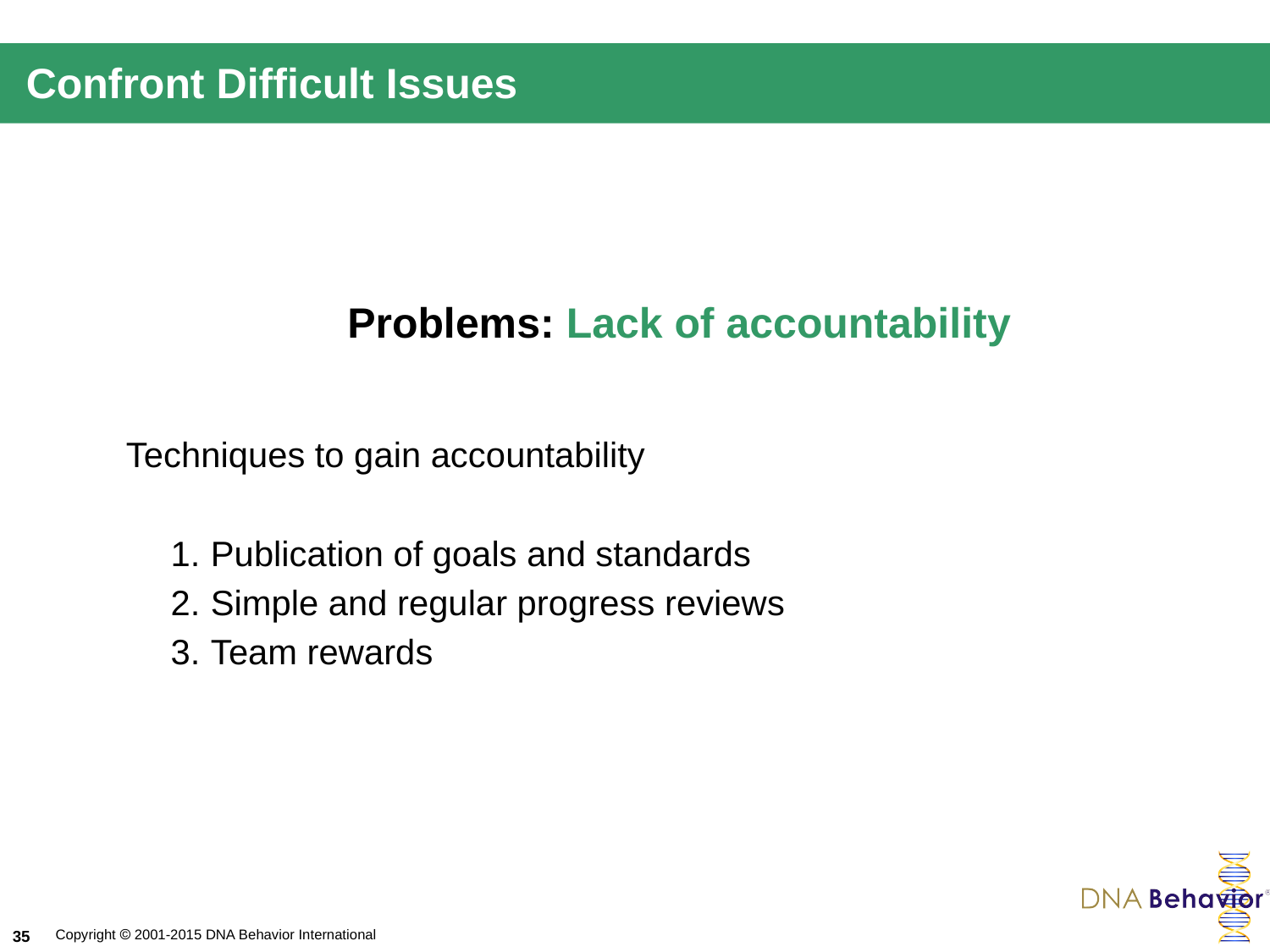

# Confront Difficult Issues
Problems: Lack of accountability

Techniques to gain accountability

Publication of goals and standards
Simple and regular progress reviews
Team rewards